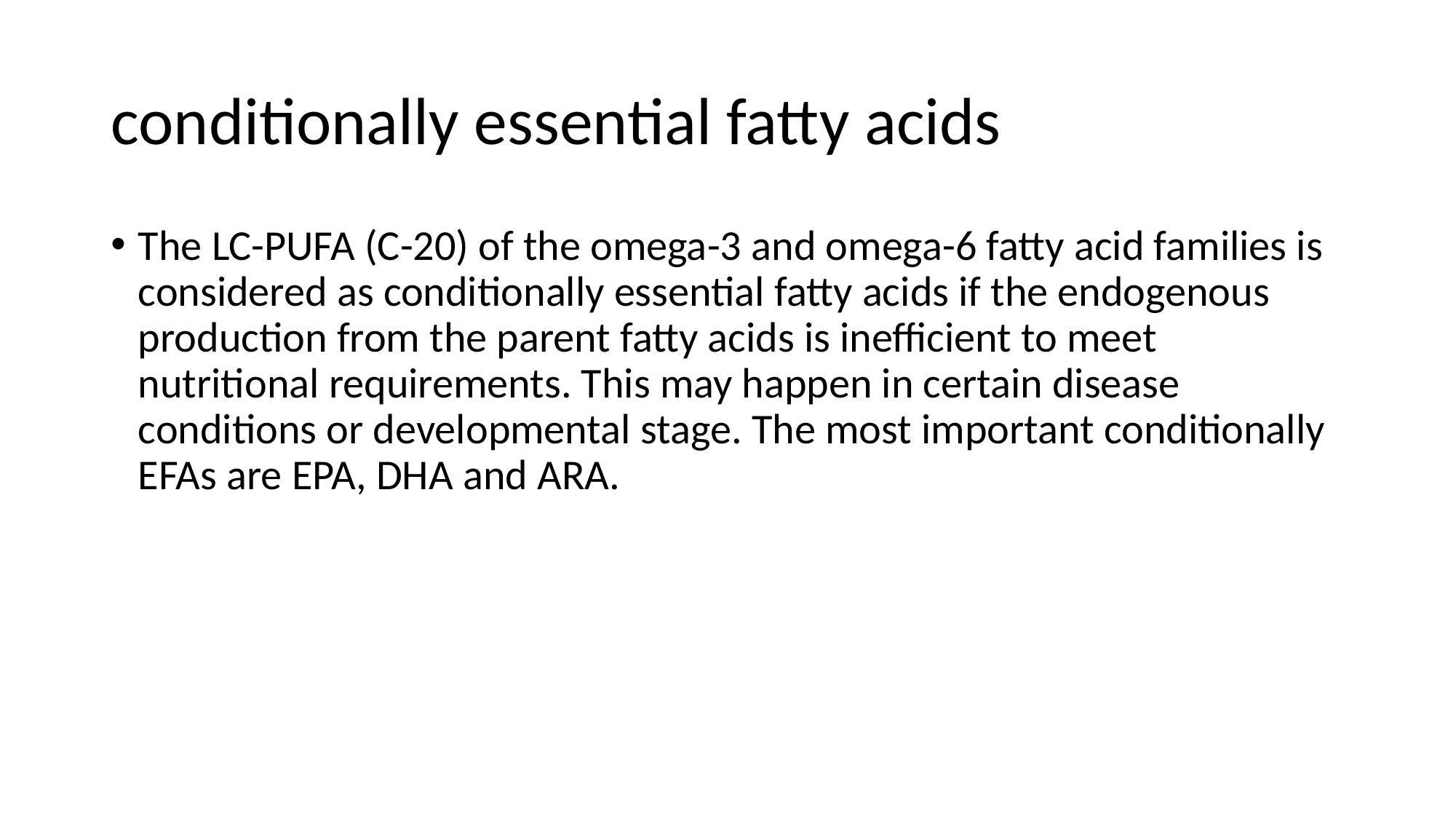

# conditionally essential fatty acids
The LC-PUFA (C-20) of the omega-3 and omega-6 fatty acid families is considered as conditionally essential fatty acids if the endogenous production from the parent fatty acids is inefficient to meet nutritional requirements. This may happen in certain disease conditions or developmental stage. The most important conditionally EFAs are EPA, DHA and ARA.